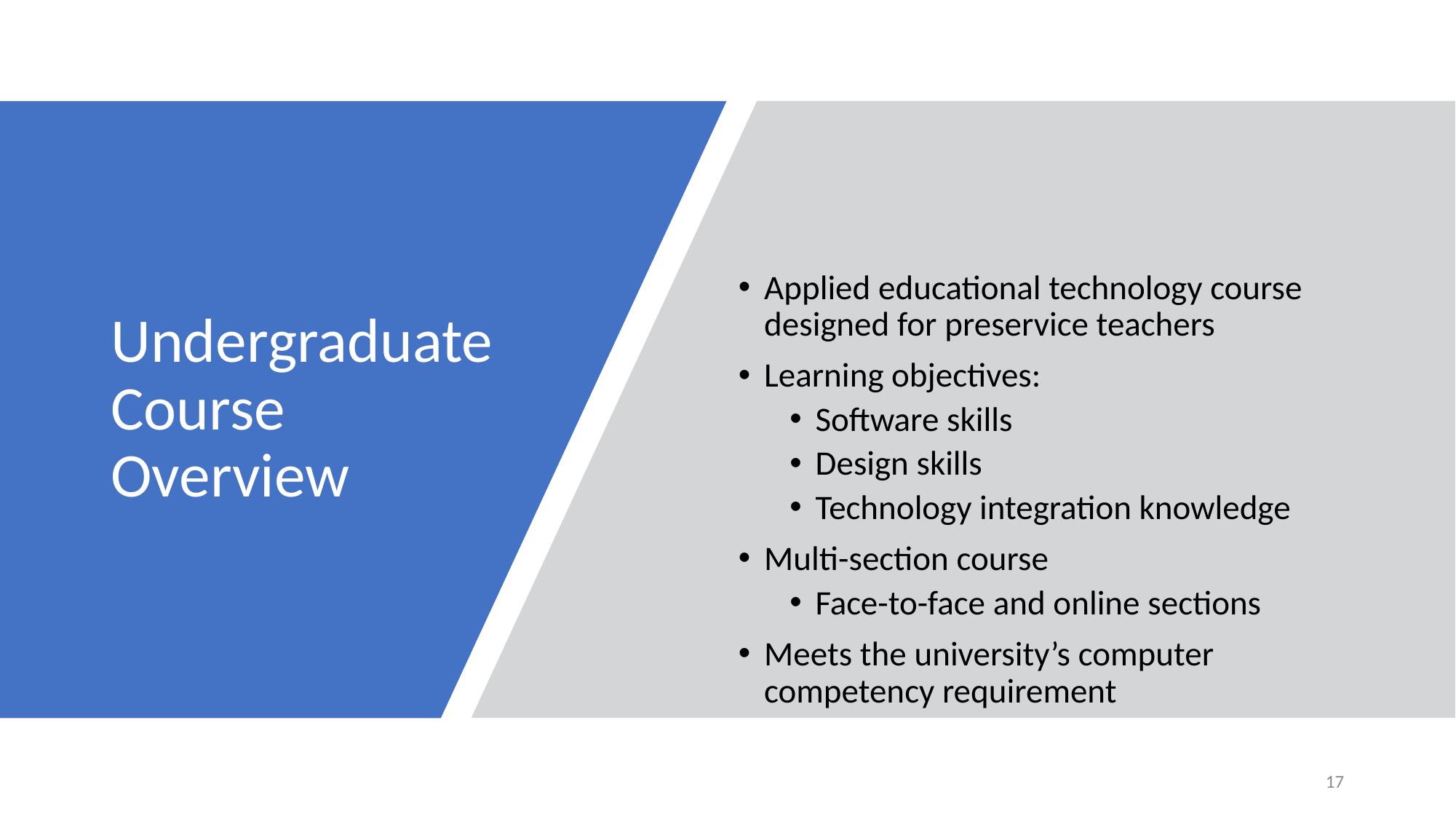

Applied educational technology course designed for preservice teachers
Learning objectives:
Software skills
Design skills
Technology integration knowledge
Multi-section course
Face-to-face and online sections
Meets the university’s computer competency requirement

# Undergraduate Course Overview
17